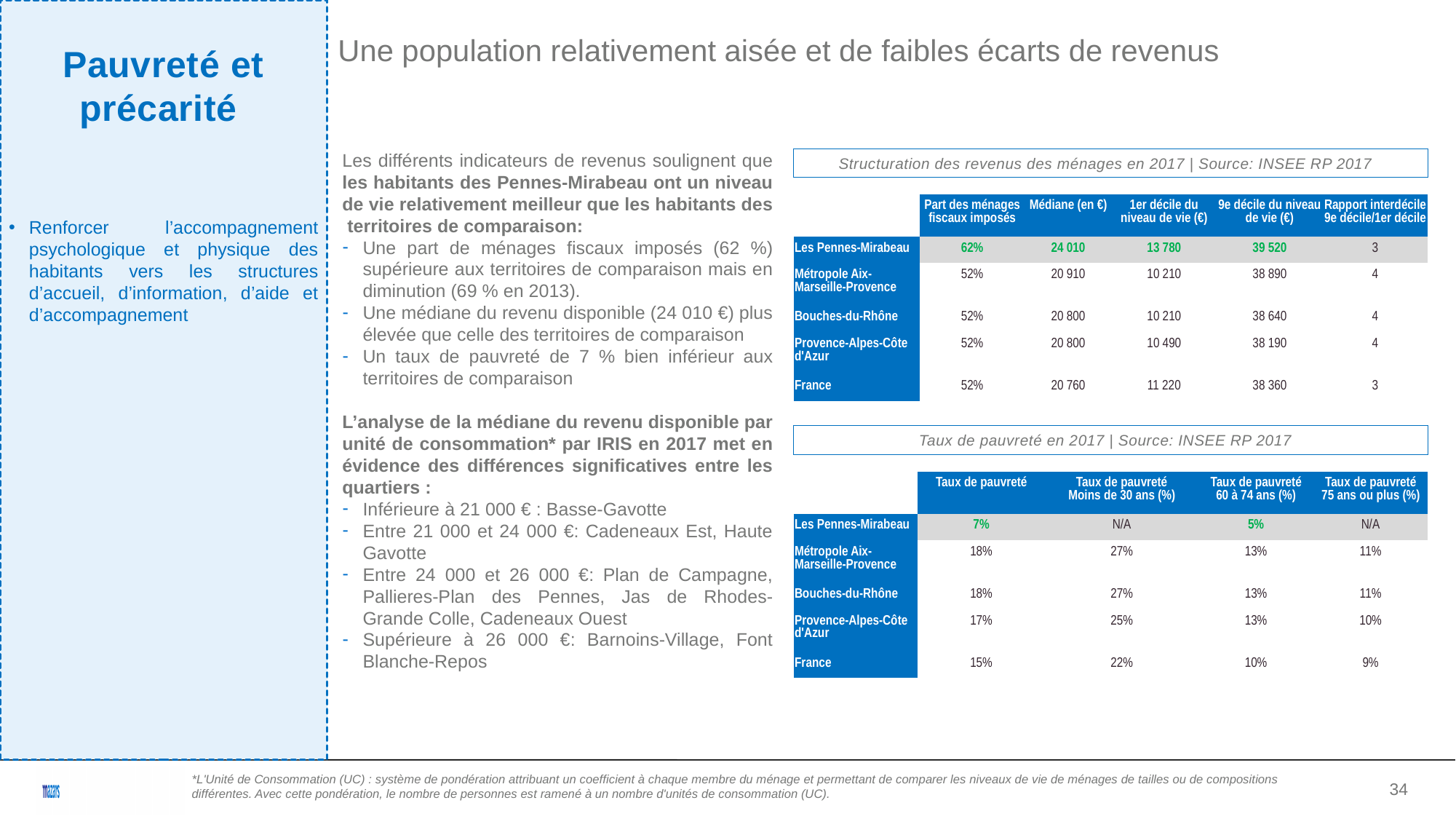

Pauvreté et précarité

Renforcer l’accompagnement psychologique et physique des habitants vers les structures d’accueil, d’information, d’aide et d’accompagnement

Une population relativement aisée et de faibles écarts de revenus
Les différents indicateurs de revenus soulignent que les habitants des Pennes-Mirabeau ont un niveau de vie relativement meilleur que les habitants des  territoires de comparaison:
Une part de ménages fiscaux imposés (62 %) supérieure aux territoires de comparaison mais en diminution (69 % en 2013).
Une médiane du revenu disponible (24 010 €) plus élevée que celle des territoires de comparaison
Un taux de pauvreté de 7 % bien inférieur aux territoires de comparaison

L’analyse de la médiane du revenu disponible par unité de consommation* par IRIS en 2017 met en évidence des différences significatives entre les quartiers :
Inférieure à 21 000 € : Basse-Gavotte
Entre 21 000 et 24 000 €: Cadeneaux Est, Haute Gavotte
Entre 24 000 et 26 000 €: Plan de Campagne, Pallieres-Plan des Pennes, Jas de Rhodes-Grande Colle, Cadeneaux Ouest
Supérieure à 26 000 €: Barnoins-Village, Font Blanche-Repos

Structuration des revenus des ménages en 2017 | Source: INSEE RP 2017
|  | Part des ménages fiscaux imposés | Médiane (en €) | 1er décile du niveau de vie (€) | 9e décile du niveau de vie (€) | Rapport interdécile 9e décile/1er décile |
| --- | --- | --- | --- | --- | --- |
| Les Pennes-Mirabeau | 62% | 24 010 | 13 780 | 39 520 | 3 |
| Métropole Aix-Marseille-Provence | 52% | 20 910 | 10 210 | 38 890 | 4 |
| Bouches-du-Rhône | 52% | 20 800 | 10 210 | 38 640 | 4 |
| Provence-Alpes-Côte d'Azur | 52% | 20 800 | 10 490 | 38 190 | 4 |
| France | 52% | 20 760 | 11 220 | 38 360 | 3 |
Taux de pauvreté en 2017 | Source: INSEE RP 2017
|  | Taux de pauvreté | Taux de pauvreté Moins de 30 ans (%) | Taux de pauvreté 60 à 74 ans (%) | Taux de pauvreté 75 ans ou plus (%) |
| --- | --- | --- | --- | --- |
| Les Pennes-Mirabeau | 7% | N/A | 5% | N/A |
| Métropole Aix-Marseille-Provence | 18% | 27% | 13% | 11% |
| Bouches-du-Rhône | 18% | 27% | 13% | 11% |
| Provence-Alpes-Côte d'Azur | 17% | 25% | 13% | 10% |
| France | 15% | 22% | 10% | 9% |
34
*L'Unité de Consommation (UC) : système de pondération attribuant un coefficient à chaque membre du ménage et permettant de comparer les niveaux de vie de ménages de tailles ou de compositions différentes. Avec cette pondération, le nombre de personnes est ramené à un nombre d'unités de consommation (UC).